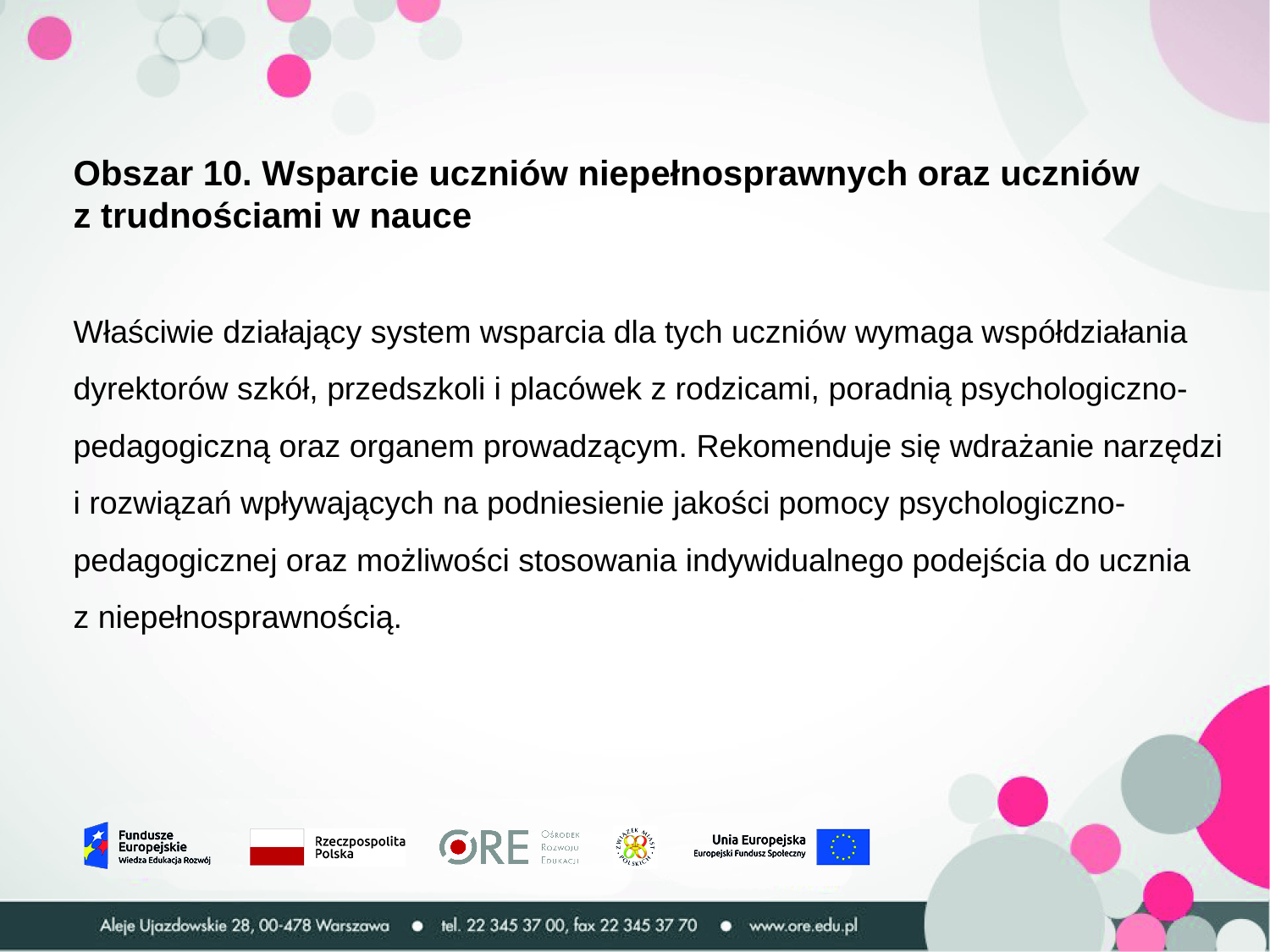

Obszar 10. Wsparcie uczniów niepełnosprawnych oraz uczniów
z trudnościami w nauce

Właściwie działający system wsparcia dla tych uczniów wymaga współdziałania dyrektorów szkół, przedszkoli i placówek z rodzicami, poradnią psychologiczno-pedagogiczną oraz organem prowadzącym. Rekomenduje się wdrażanie narzędzi i rozwiązań wpływających na podniesienie jakości pomocy psychologiczno-pedagogicznej oraz możliwości stosowania indywidualnego podejścia do ucznia
z niepełnosprawnością.